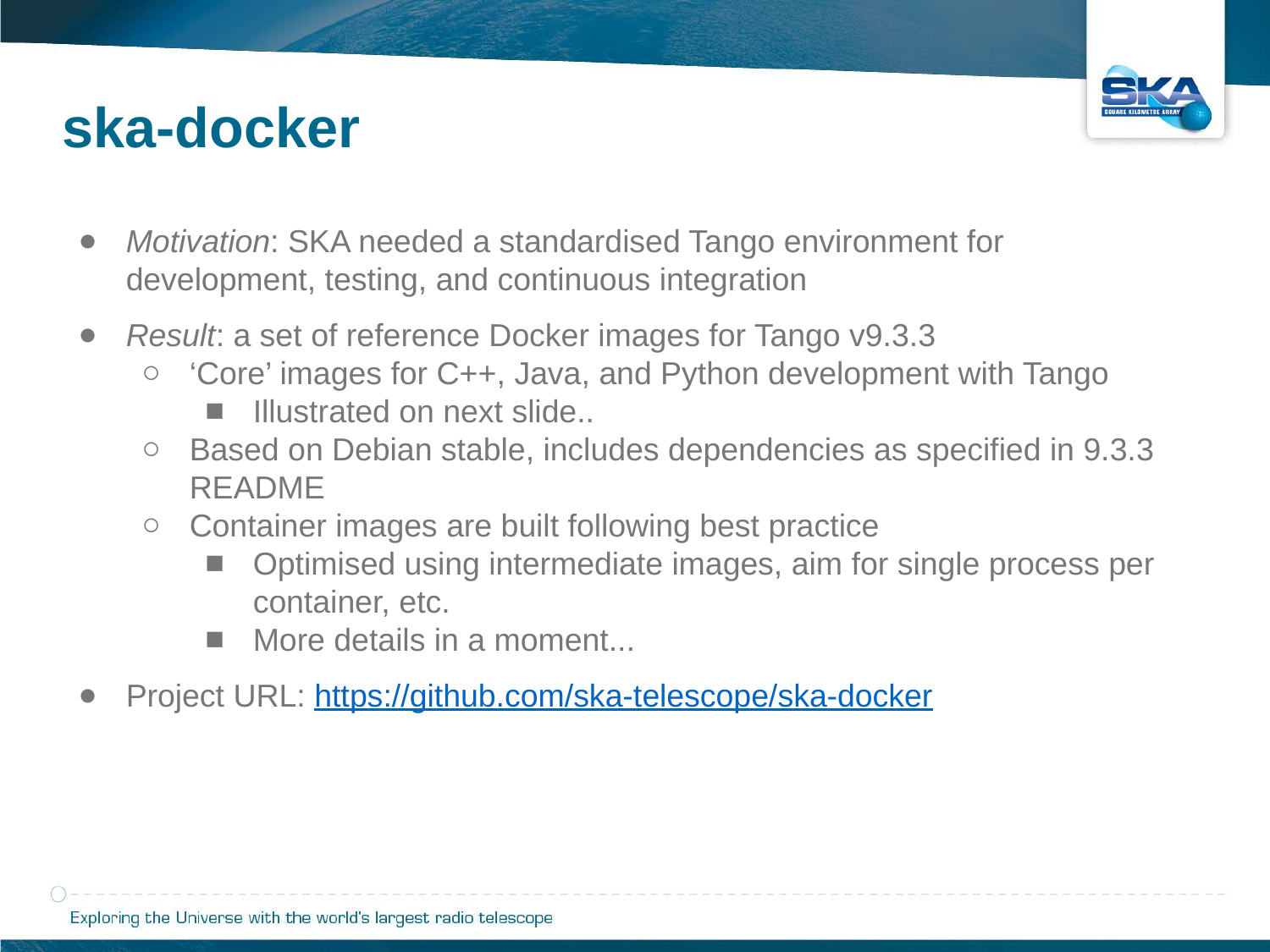

# ska-docker
Motivation: SKA needed a standardised Tango environment for development, testing, and continuous integration
Result: a set of reference Docker images for Tango v9.3.3
‘Core’ images for C++, Java, and Python development with Tango
Illustrated on next slide..
Based on Debian stable, includes dependencies as specified in 9.3.3 README
Container images are built following best practice
Optimised using intermediate images, aim for single process per container, etc.
More details in a moment...
Project URL: https://github.com/ska-telescope/ska-docker